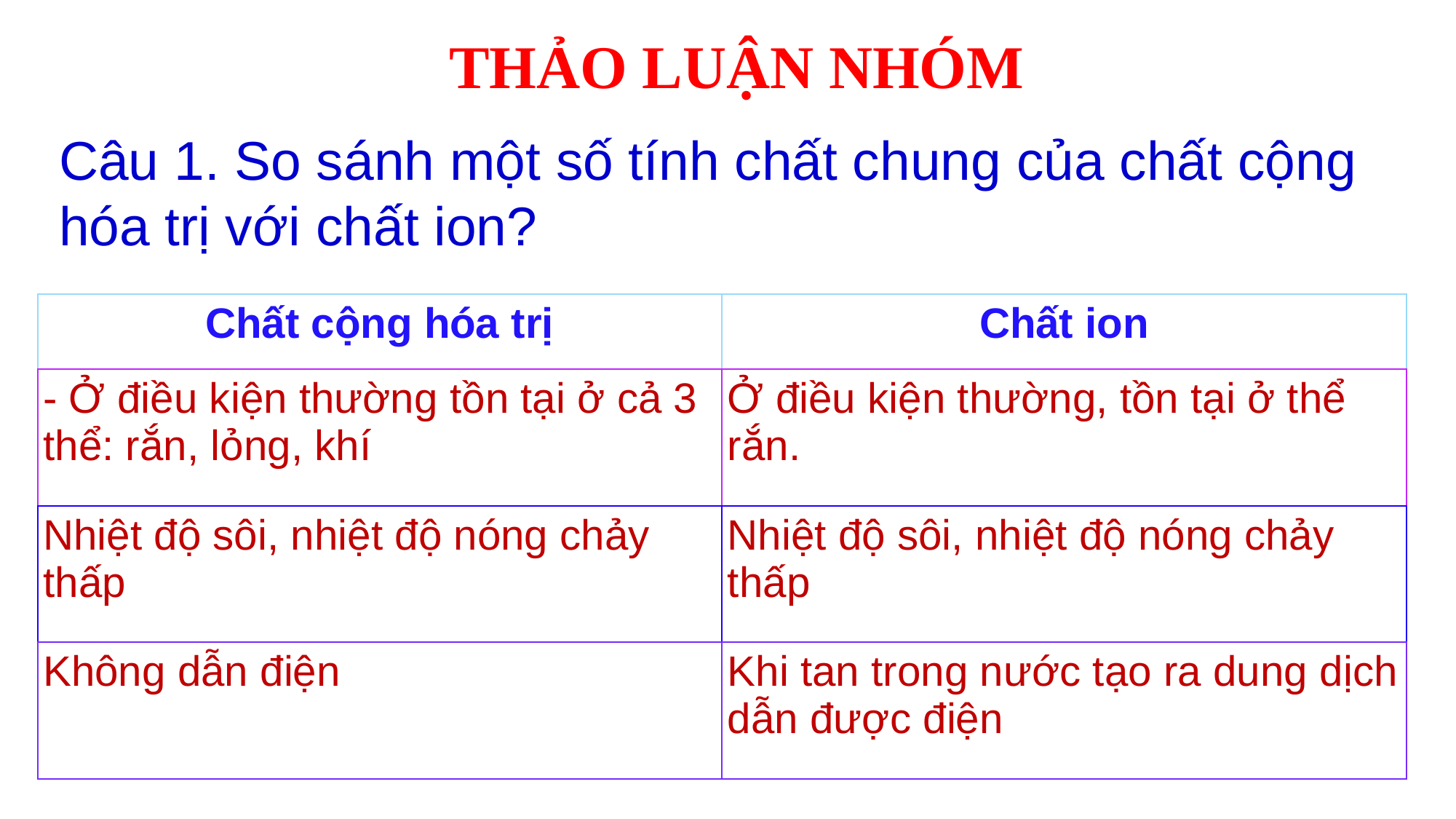

THẢO LUẬN NHÓM
Câu 1. So sánh một số tính chất chung của chất cộng hóa trị với chất ion?
| Chất cộng hóa trị | Chất ion |
| --- | --- |
| - Ở điều kiện thường tồn tại ở cả 3 thể: rắn, lỏng, khí | Ở điều kiện thường, tồn tại ở thể rắn. |
| Nhiệt độ sôi, nhiệt độ nóng chảy thấp | Nhiệt độ sôi, nhiệt độ nóng chảy thấp |
| Không dẫn điện | Khi tan trong nước tạo ra dung dịch dẫn được điện |